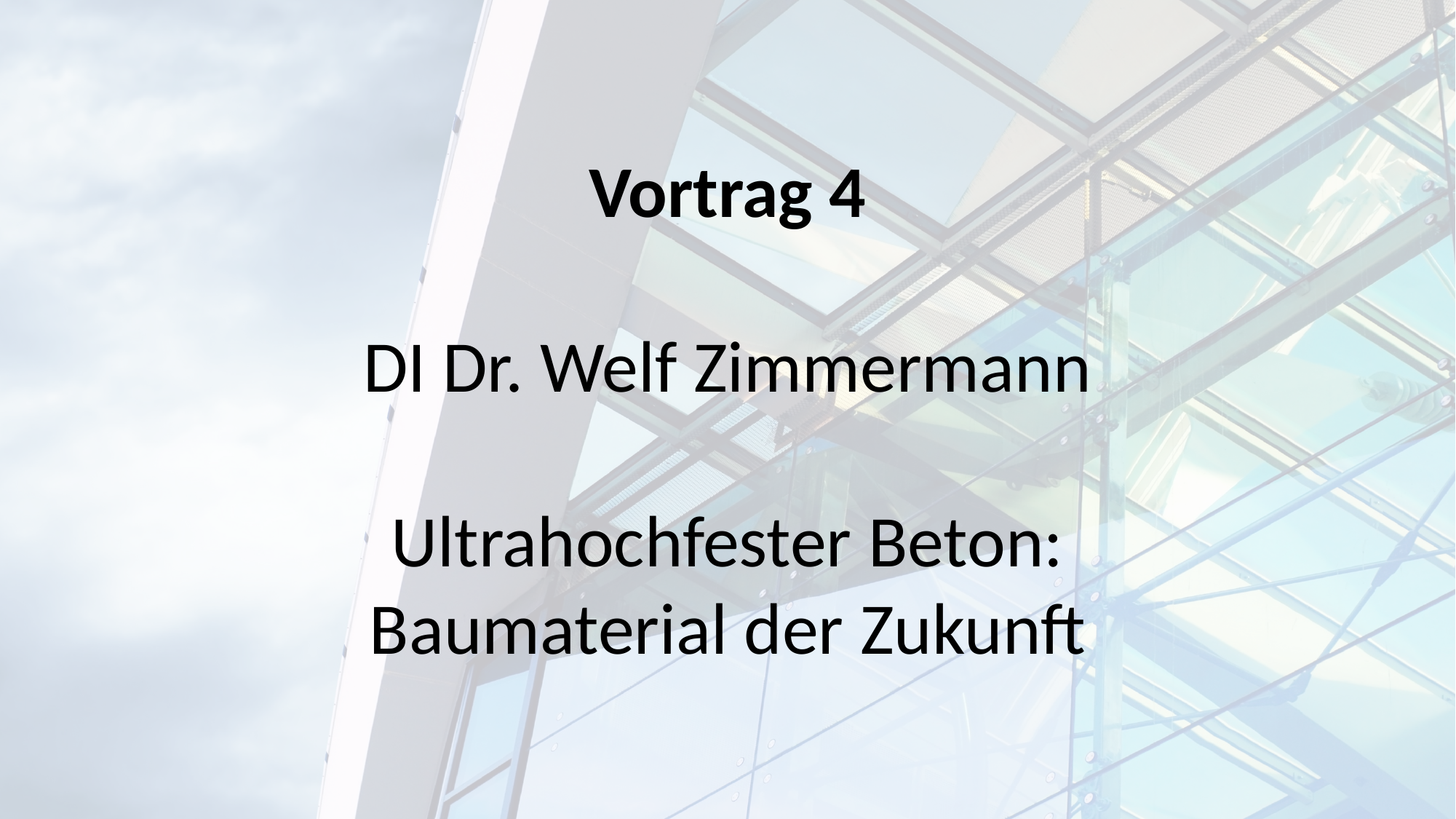

Vortrag 4

DI Dr. Welf Zimmermann

Ultrahochfester Beton:
Baumaterial der Zukunft